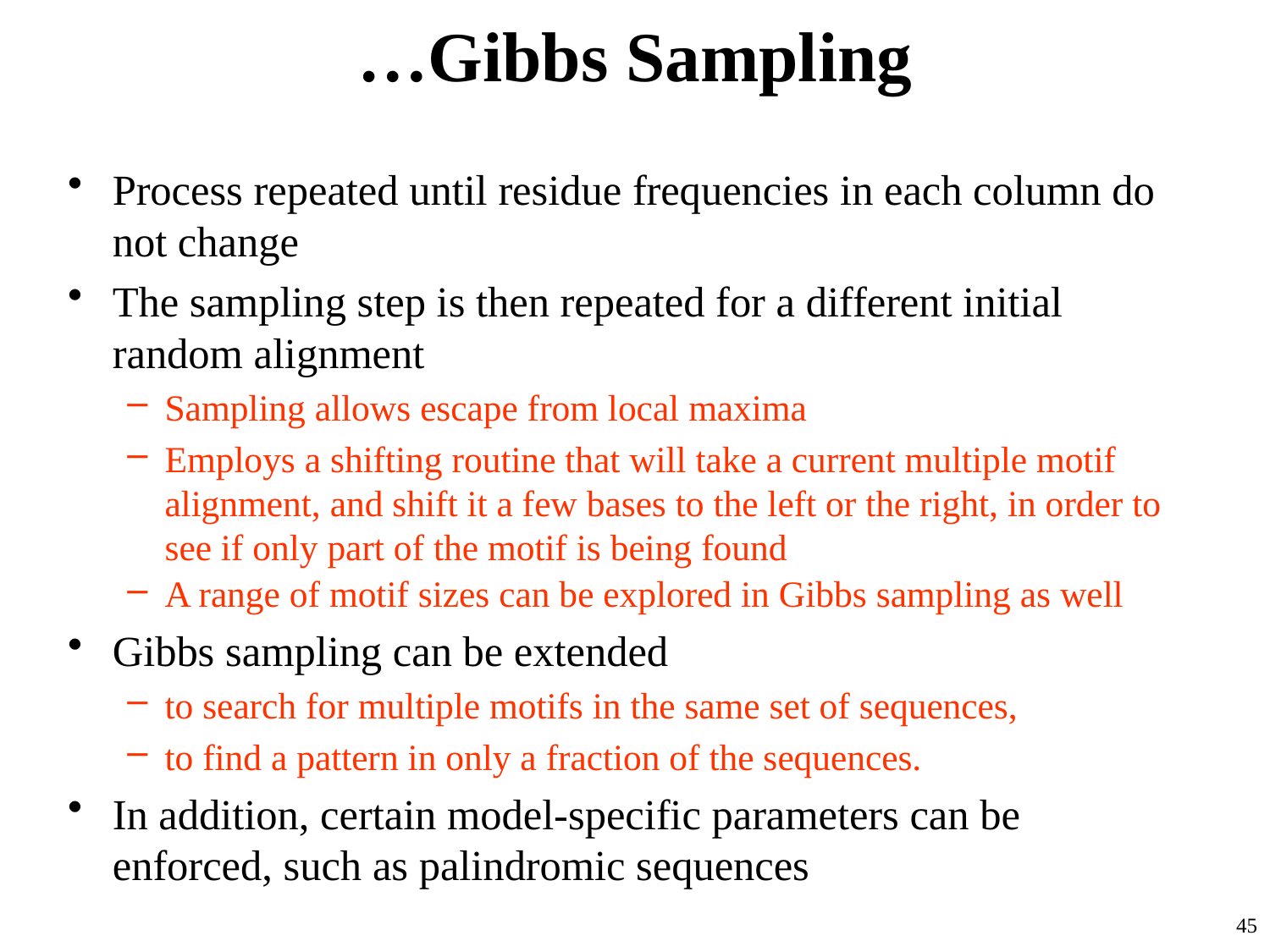

# …Gibbs Sampling
Process repeated until residue frequencies in each column do not change
The sampling step is then repeated for a different initial random alignment
Sampling allows escape from local maxima
Employs a shifting routine that will take a current multiple motif alignment, and shift it a few bases to the left or the right, in order to see if only part of the motif is being found
A range of motif sizes can be explored in Gibbs sampling as well
Gibbs sampling can be extended
to search for multiple motifs in the same set of sequences,
to find a pattern in only a fraction of the sequences.
In addition, certain model-specific parameters can be enforced, such as palindromic sequences

45